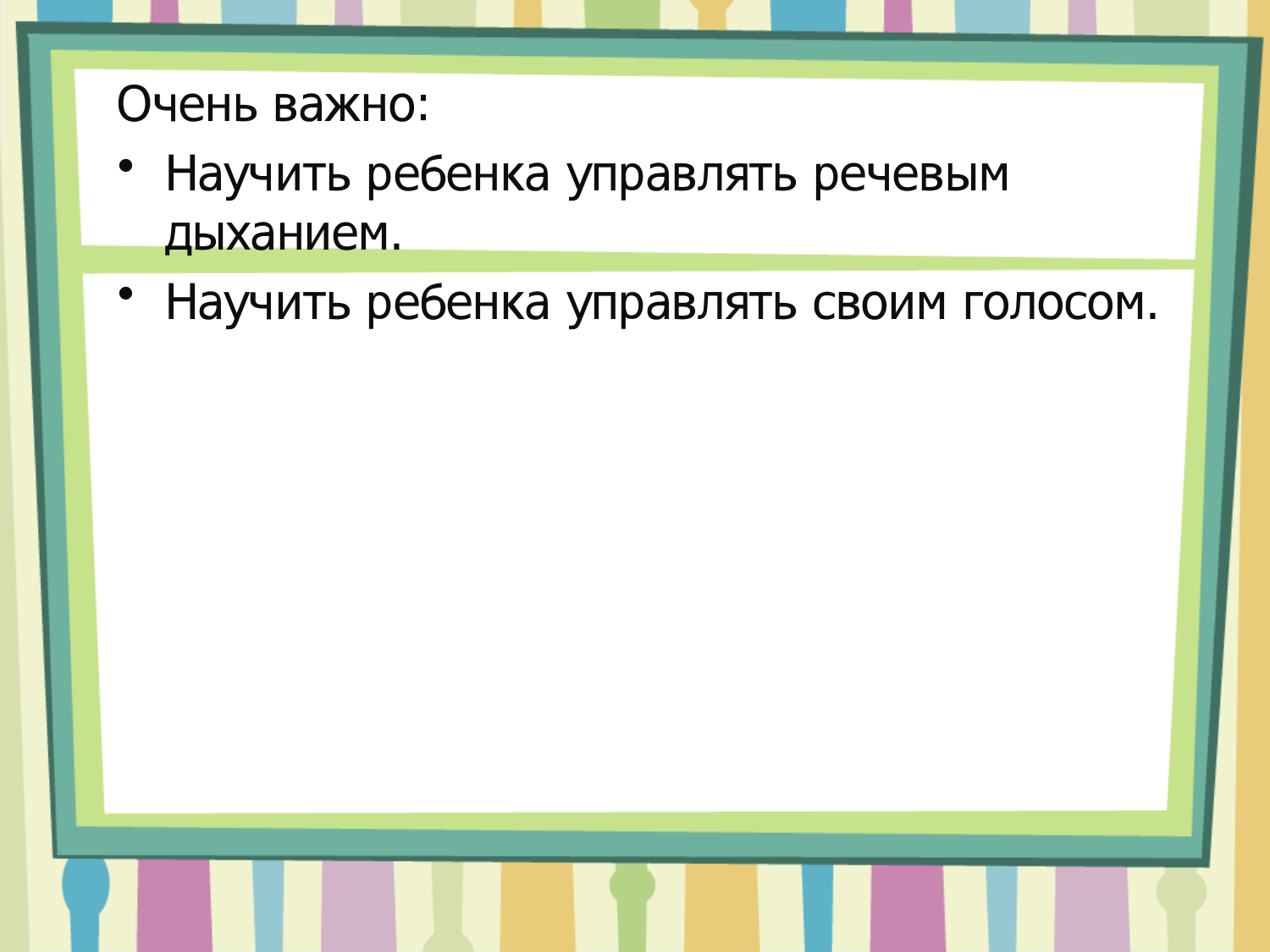

Очень важно:
Научить ребенка управлять речевым дыханием.
Научить ребенка управлять своим голосом.